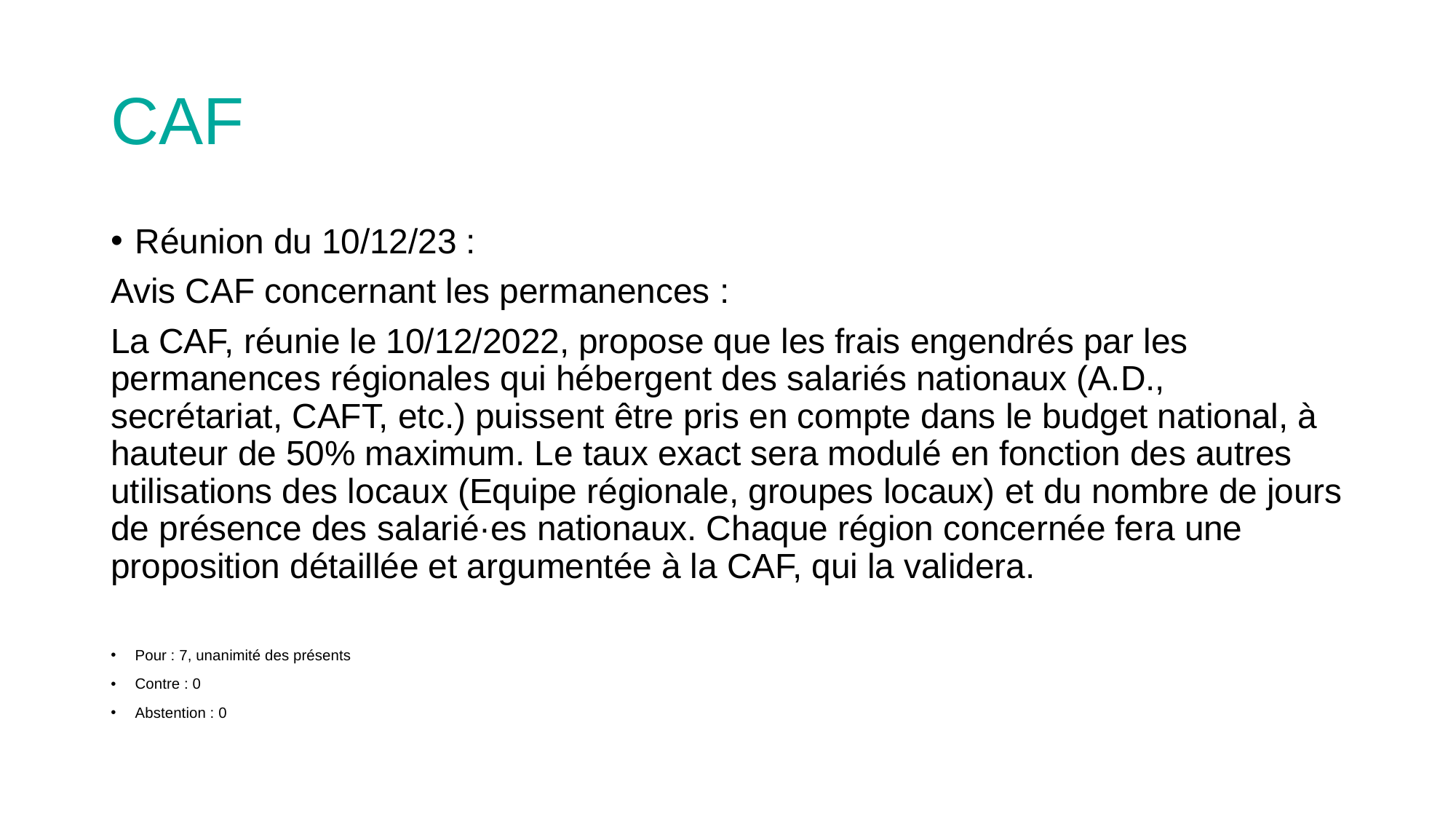

# CAF
Réunion du 10/12/23 :
Avis CAF concernant les permanences :
La CAF, réunie le 10/12/2022, propose que les frais engendrés par les permanences régionales qui hébergent des salariés nationaux (A.D., secrétariat, CAFT, etc.) puissent être pris en compte dans le budget national, à hauteur de 50% maximum. Le taux exact sera modulé en fonction des autres utilisations des locaux (Equipe régionale, groupes locaux) et du nombre de jours de présence des salarié·es nationaux. Chaque région concernée fera une proposition détaillée et argumentée à la CAF, qui la validera.

Pour : 7, unanimité des présents
Contre : 0
Abstention : 0